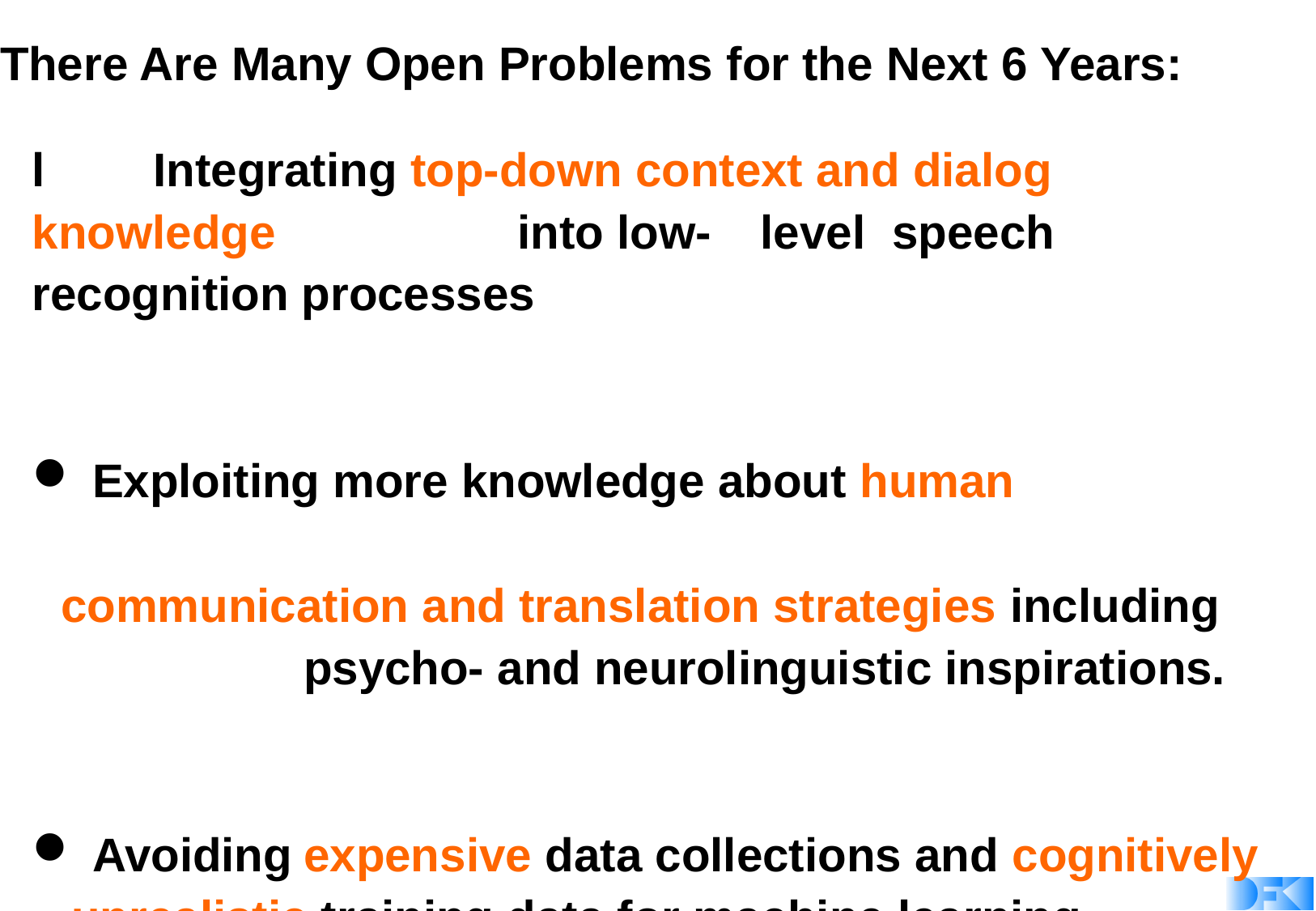

There Are Many Open Problems for the Next 6 Years:

l	Integrating top-down context and dialog knowledge 		into low-	level  speech  recognition processes

 Exploiting more knowledge about human 											  communication and translation strategies including  		psycho- and neurolinguistic inspirations.

 Avoiding expensive data collections and cognitively
   unrealistic training data for machine learning.